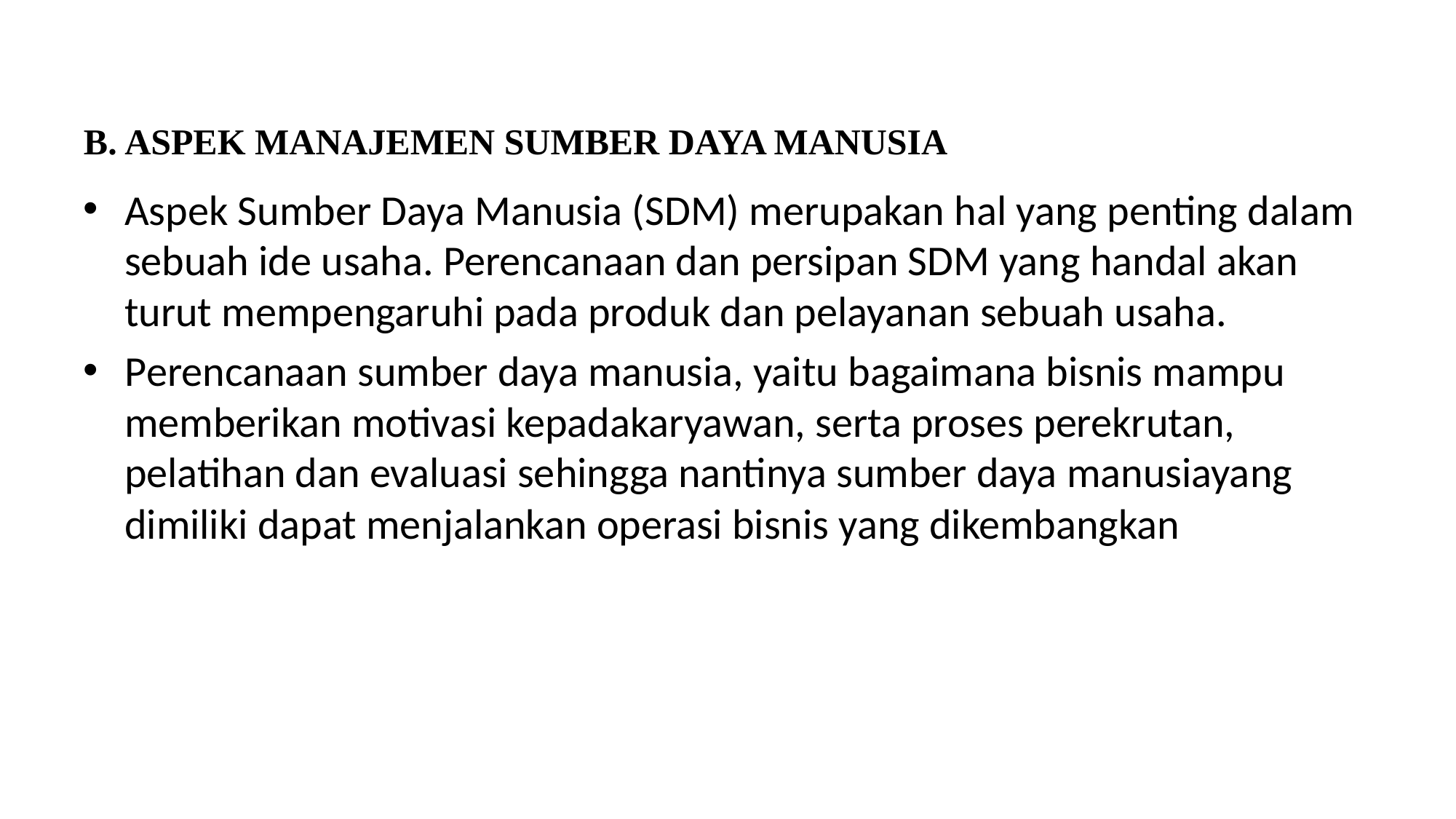

ASPEK MANAJEMEN SUMBER DAYA MANUSIA
Aspek Sumber Daya Manusia (SDM) merupakan hal yang penting dalam sebuah ide usaha. Perencanaan dan persipan SDM yang handal akan turut mempengaruhi pada produk dan pelayanan sebuah usaha.
Perencanaan sumber daya manusia, yaitu bagaimana bisnis mampu memberikan motivasi kepadakaryawan, serta proses perekrutan, pelatihan dan evaluasi sehingga nantinya sumber daya manusiayang dimiliki dapat menjalankan operasi bisnis yang dikembangkan